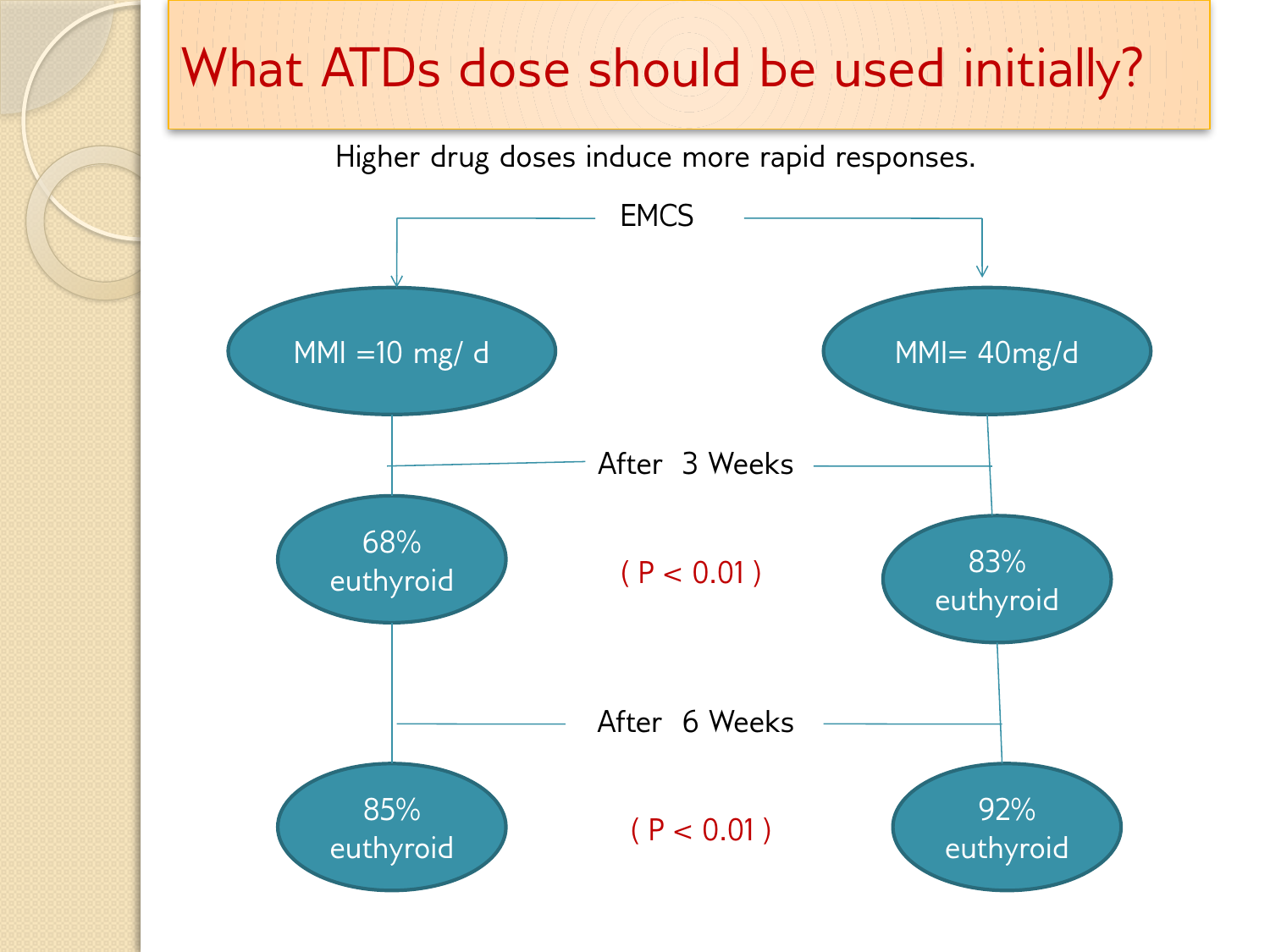

# What ATDs dose should be used initially?
Higher drug doses induce more rapid responses.
EMCS
MMI =10 mg/ d
MMI= 40mg/d
After  3 Weeks
68%
euthyroid
83%
euthyroid
( P < 0.01 )
After  6 Weeks
85%
euthyroid
92%
euthyroid
( P < 0.01 )